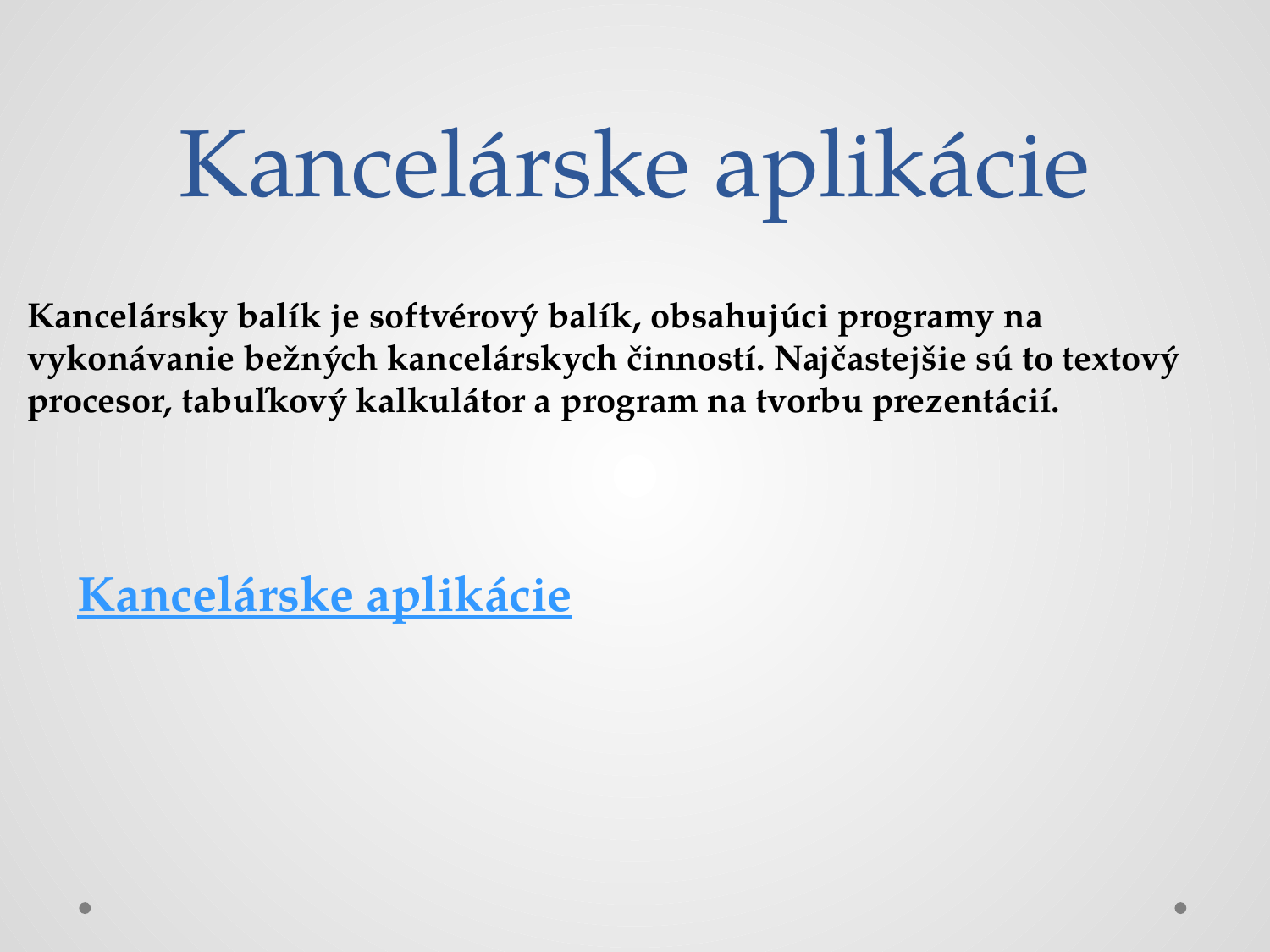

# Kancelárske aplikácie
Kancelársky balík je softvérový balík, obsahujúci programy na vykonávanie bežných kancelárskych činností. Najčastejšie sú to textový procesor, tabuľkový kalkulátor a program na tvorbu prezentácií.
Kancelárske aplikácie